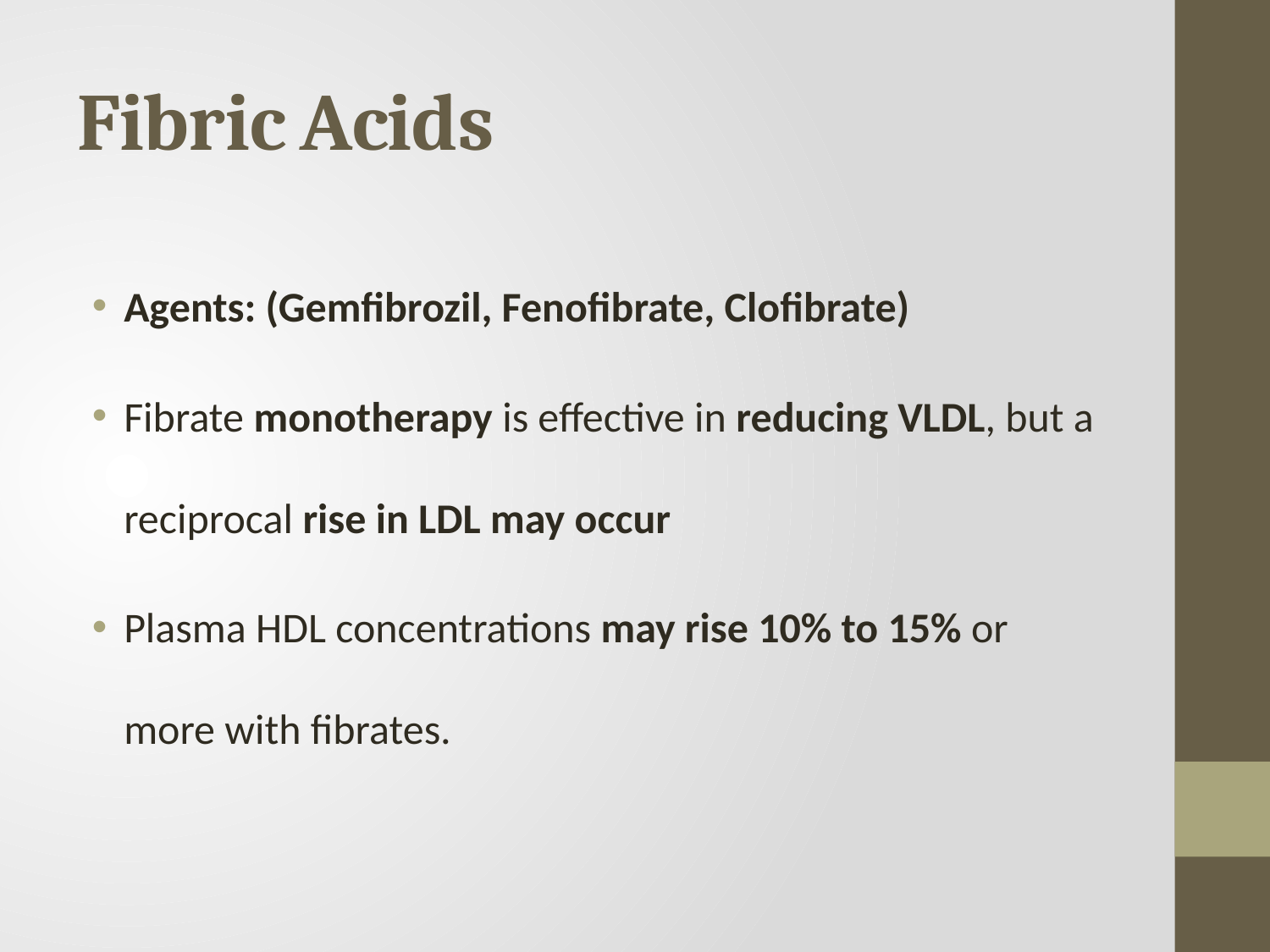

# Fibric Acids
Agents: (Gemfibrozil, Fenofibrate, Clofibrate)
Fibrate monotherapy is effective in reducing VLDL, but a reciprocal rise in LDL may occur
Plasma HDL concentrations may rise 10% to 15% or more with fibrates.